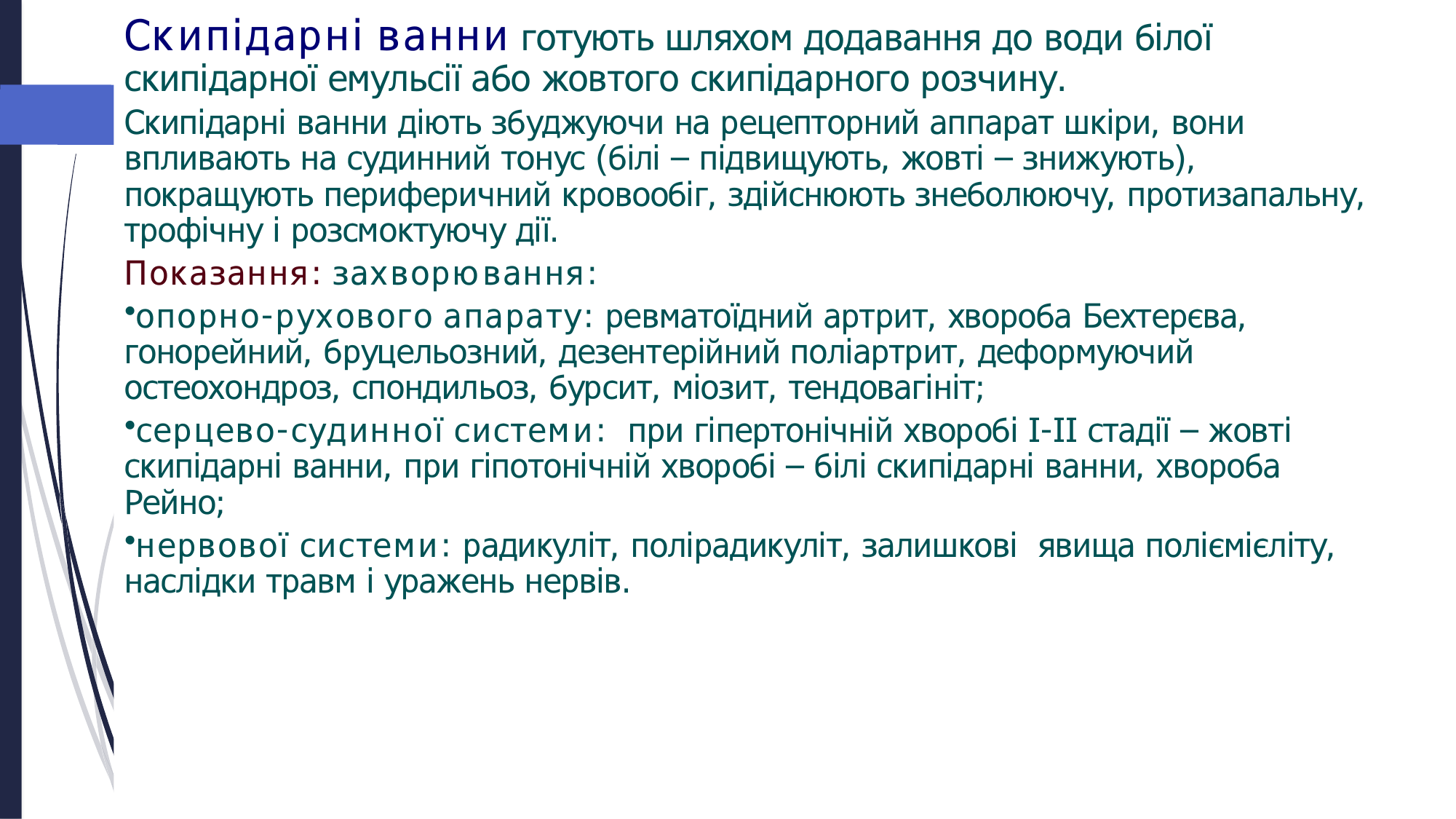

Скипідарні ванни готують шляхом додавання до води білої скипідарної емульсії або жовтого скипідарного розчину.
Скипідарні ванни діють збуджуючи на рецепторний аппарат шкіри, вони впливають на судинний тонус (білі – підвищують, жовті – знижують), покращують периферичний кровообіг, здійснюють знеболюючу, протизапальну, трофічну і розсмоктуючу дії.
Показання: захворювання:
опорно-рухового апарату: ревматоїдний артрит, хвороба Бехтерєва, гонорейний, бруцельозний, дезентерійний поліартрит, деформуючий остеохондроз, спондильоз, бурсит, міозит, тендовагініт;
серцево-судинної системи:  при гіпертонічній хворобі І-ІІ стадії – жовті скипідарні ванни, при гіпотонічній хворобі – білі скипідарні ванни, хвороба Рейно;
нервової системи: радикуліт, полірадикуліт, залишкові  явища поліємієліту, наслідки травм і уражень нервів.